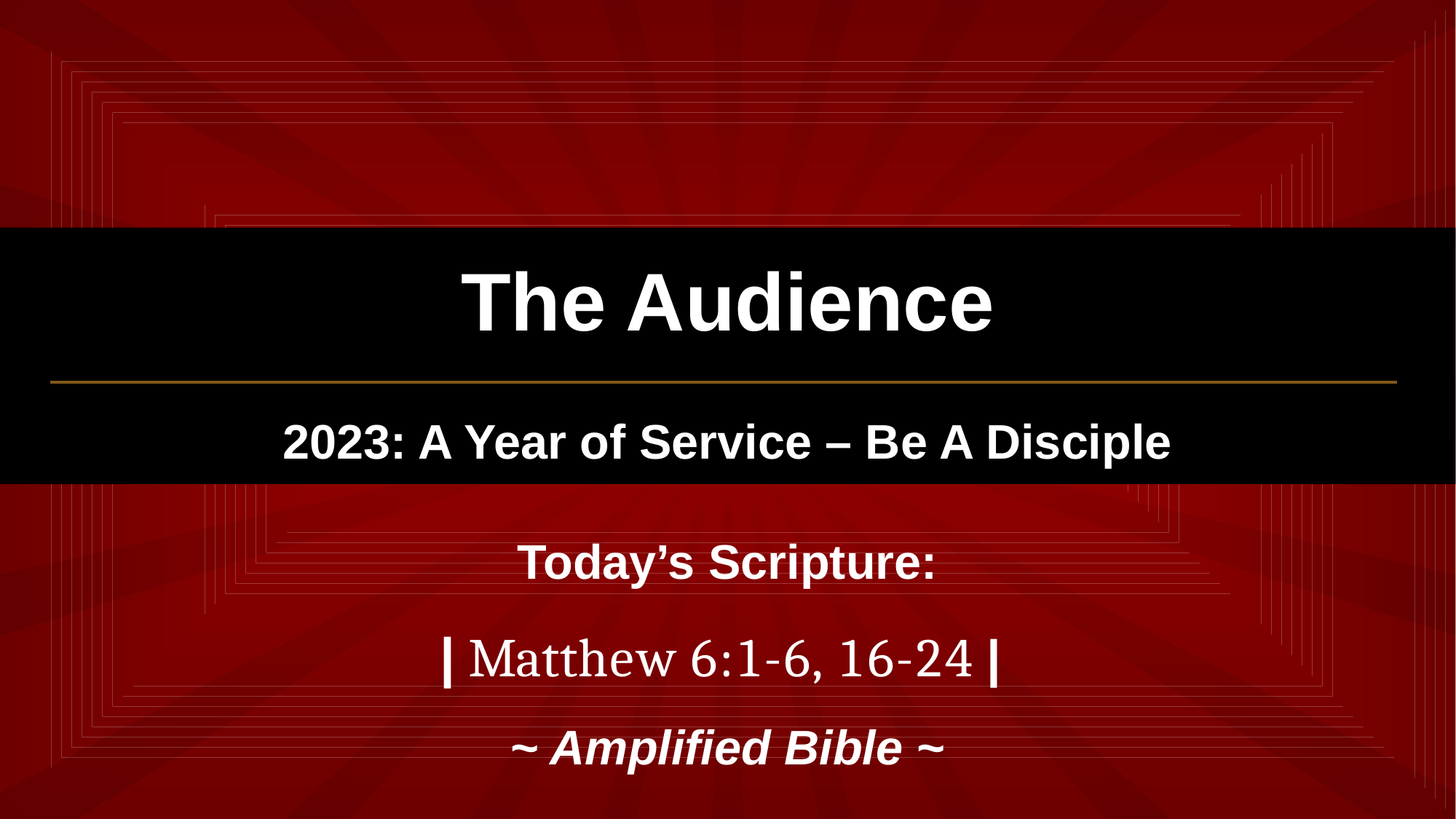

The Audience

2023: A Year of Service – Be A Disciple
Today’s Scripture:
| Matthew 6:1-6, 16-24 |
~ Amplified Bible ~